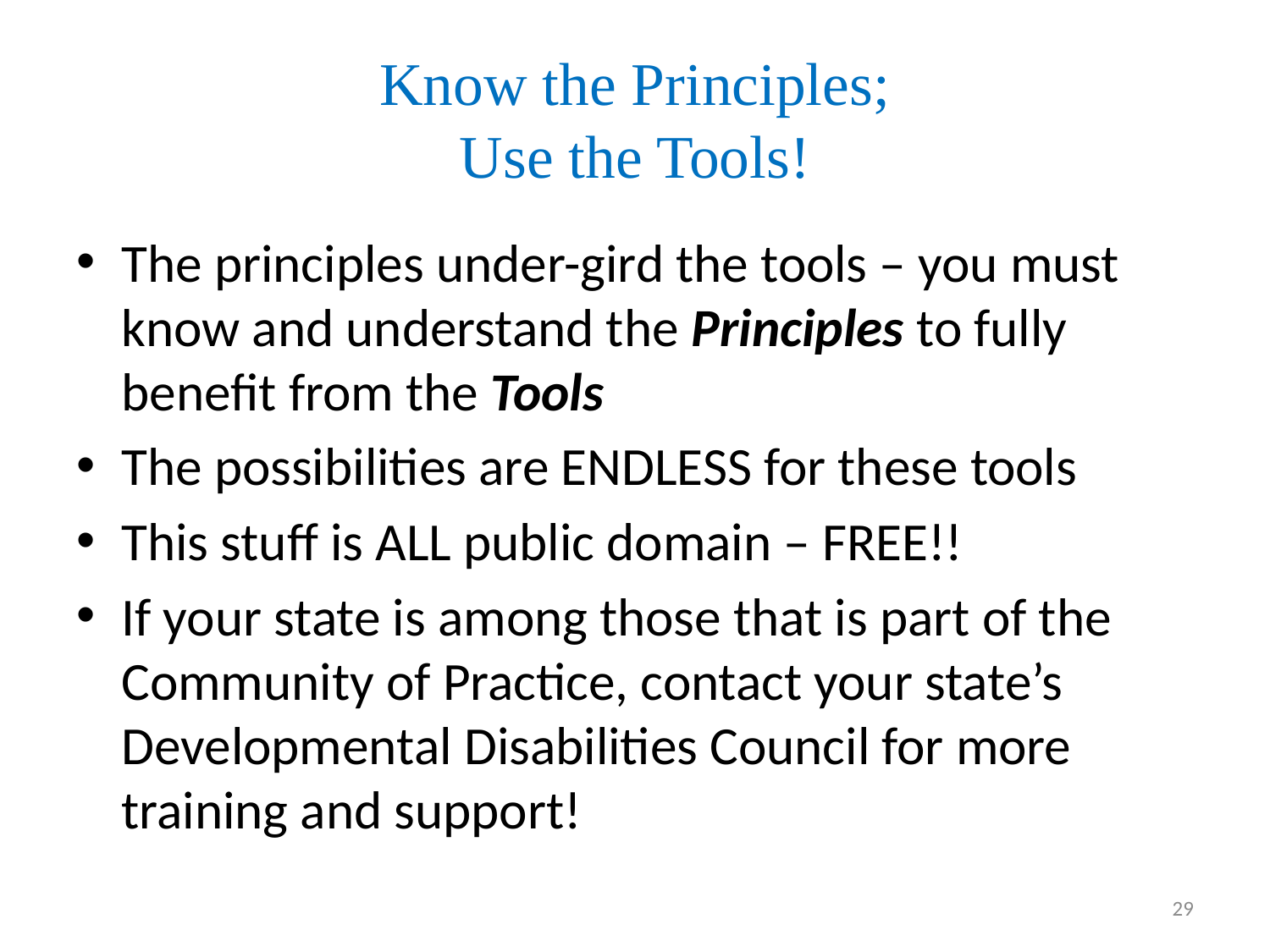

# Know the Principles; Use the Tools!
The principles under-gird the tools – you must know and understand the Principles to fully benefit from the Tools
The possibilities are ENDLESS for these tools
This stuff is ALL public domain – FREE!!
If your state is among those that is part of the Community of Practice, contact your state’s Developmental Disabilities Council for more training and support!
29